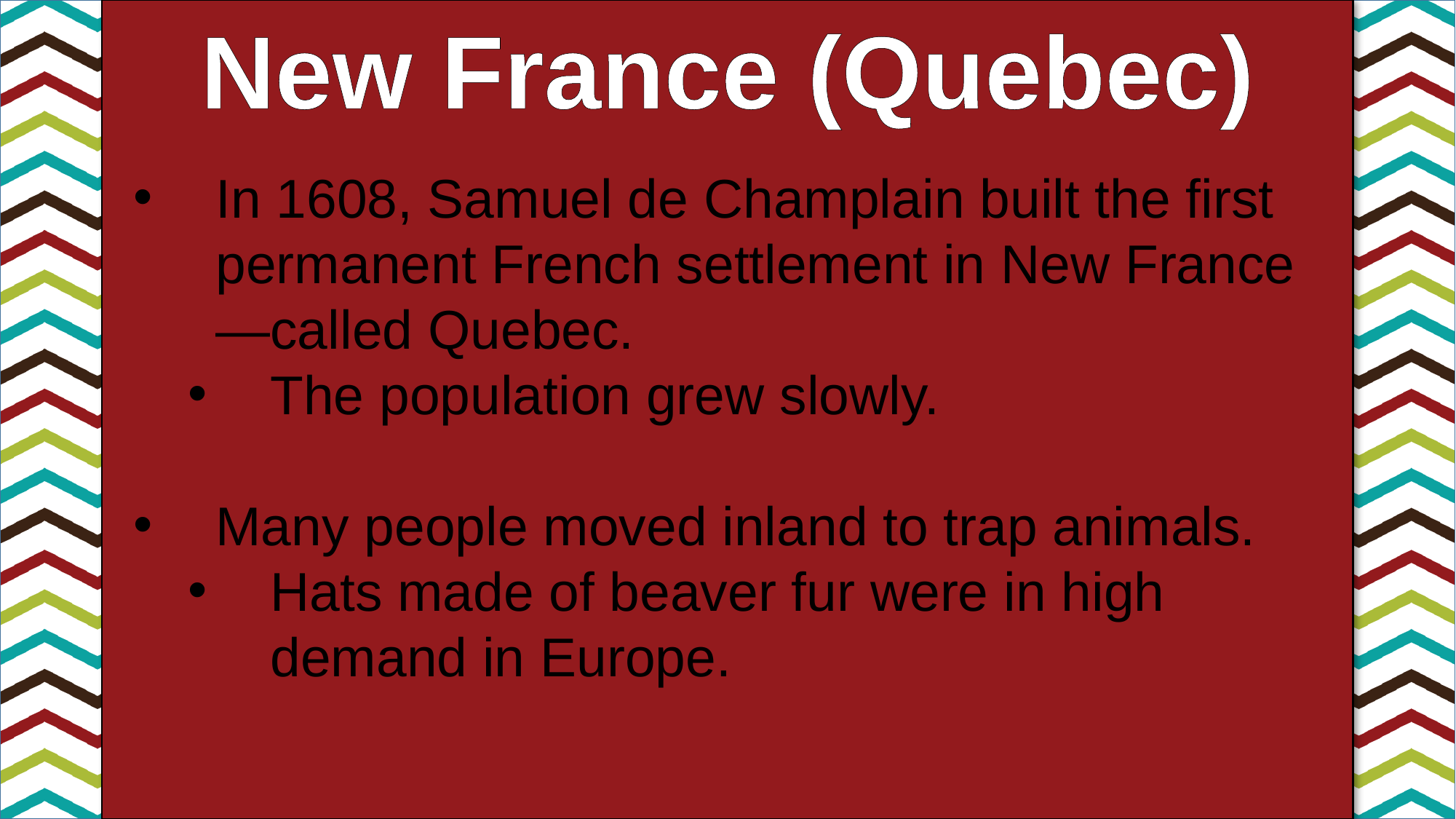

New France (Quebec)

In 1608, Samuel de Champlain built the first permanent French settlement in New France—called Quebec.
The population grew slowly.

Many people moved inland to trap animals.
Hats made of beaver fur were in high demand in Europe.